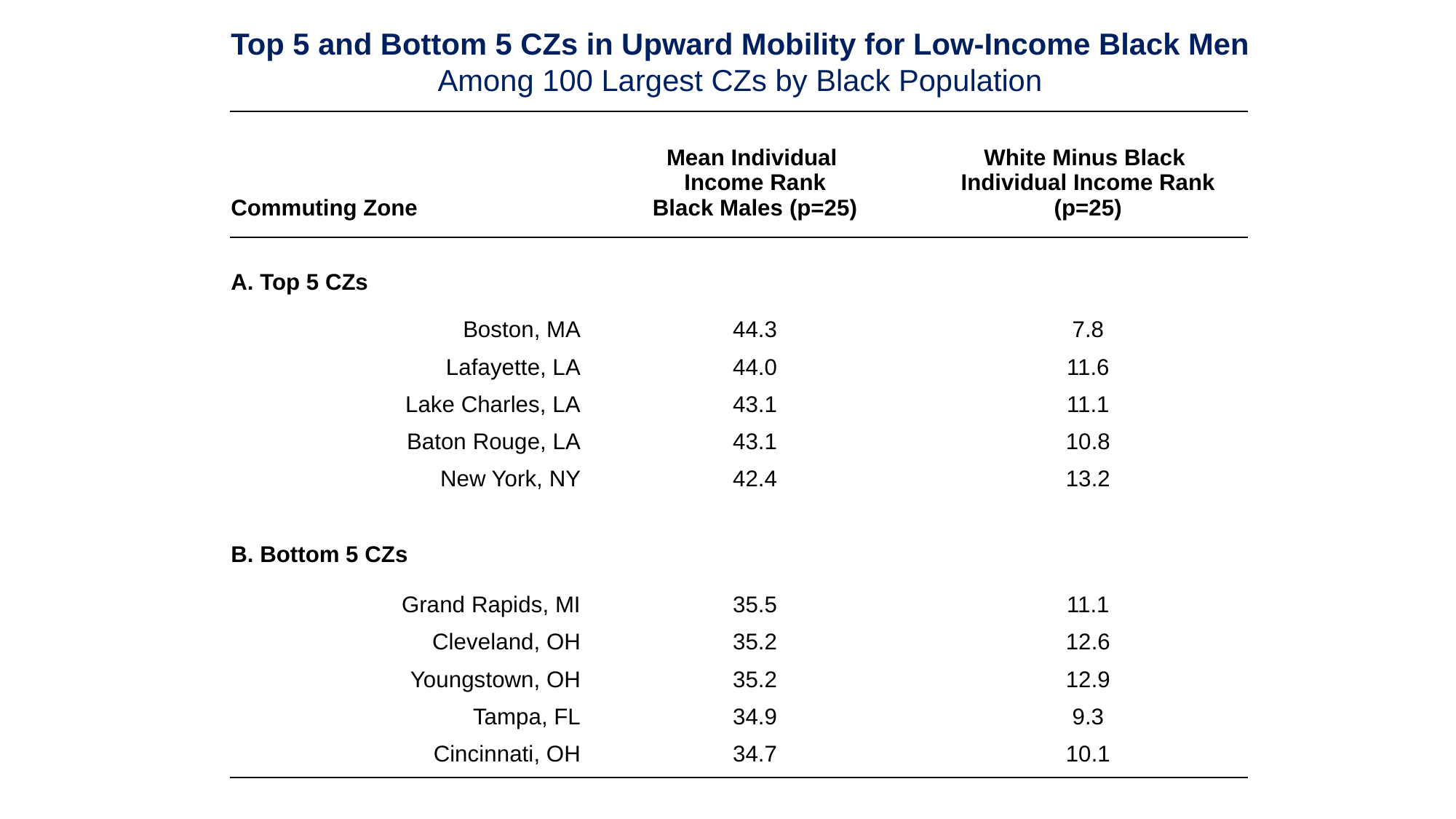

Top 5 and Bottom 5 CZs in Upward Mobility for Low-Income Black Men
Among 100 Largest CZs by Black Population
| Commuting Zone | Mean Individual Income Rank Black Males (p=25) | White Minus Black Individual Income Rank (p=25) |
| --- | --- | --- |
|  |  |  |
| A. Top 5 CZs |  |  |
|  |  |  |
| Boston, MA | 44.3 | 7.8 |
| Lafayette, LA | 44.0 | 11.6 |
| Lake Charles, LA | 43.1 | 11.1 |
| Baton Rouge, LA | 43.1 | 10.8 |
| New York, NY | 42.4 | 13.2 |
|  |  |  |
| B. Bottom 5 CZs |  |  |
|  |  |  |
| Grand Rapids, MI | 35.5 | 11.1 |
| Cleveland, OH | 35.2 | 12.6 |
| Youngstown, OH | 35.2 | 12.9 |
| Tampa, FL | 34.9 | 9.3 |
| Cincinnati, OH | 34.7 | 10.1 |
|  |  |  |